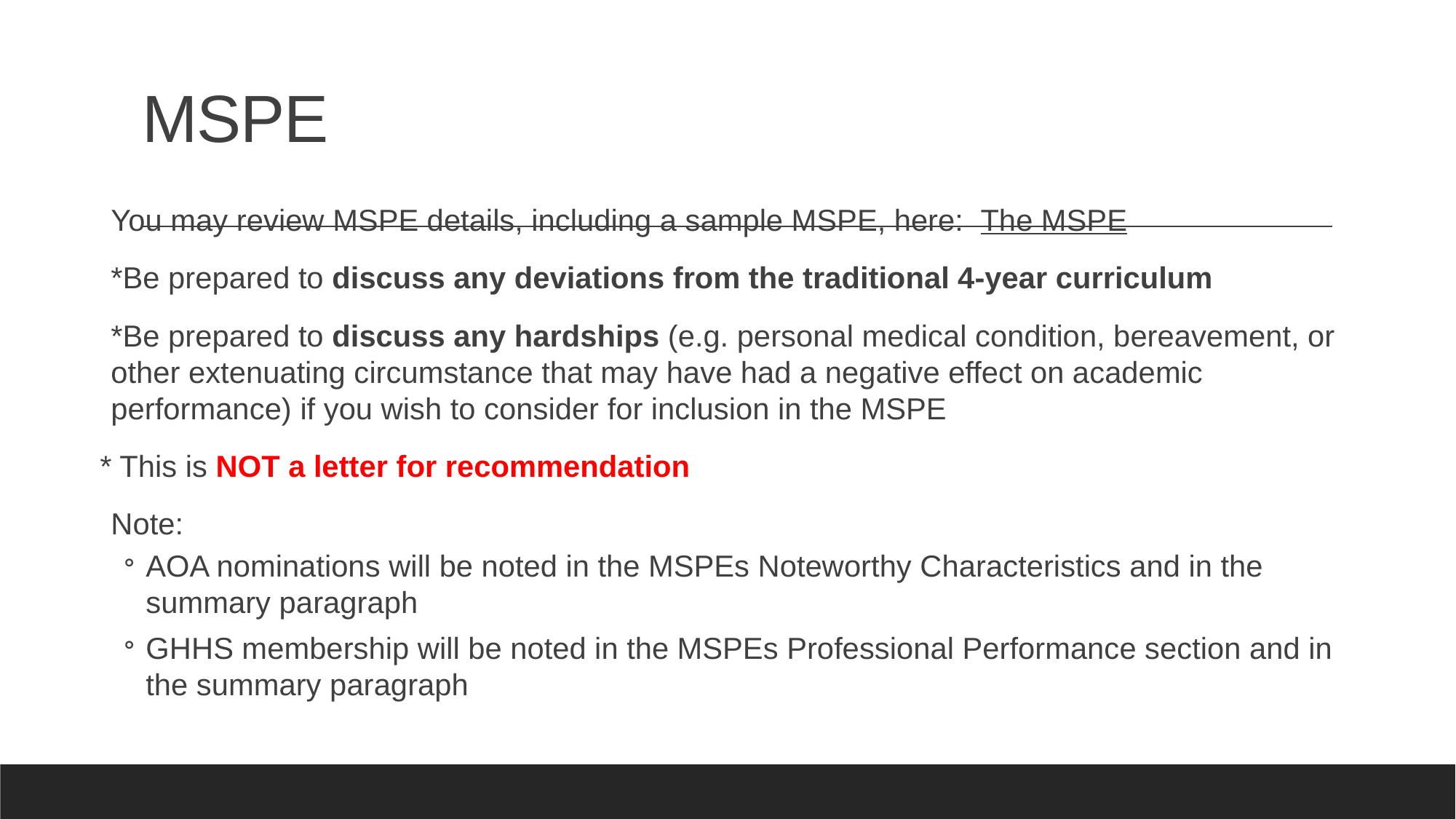

# MSPE
You may review MSPE details, including a sample MSPE, here:  The MSPE
*Be prepared to discuss any deviations from the traditional 4-year curriculum
*Be prepared to discuss any hardships (e.g. personal medical condition, bereavement, or other extenuating circumstance that may have had a negative effect on academic performance) if you wish to consider for inclusion in the MSPE
* This is NOT a letter for recommendation
Note:
AOA nominations will be noted in the MSPEs Noteworthy Characteristics and in the summary paragraph
GHHS membership will be noted in the MSPEs Professional Performance section and in the summary paragraph